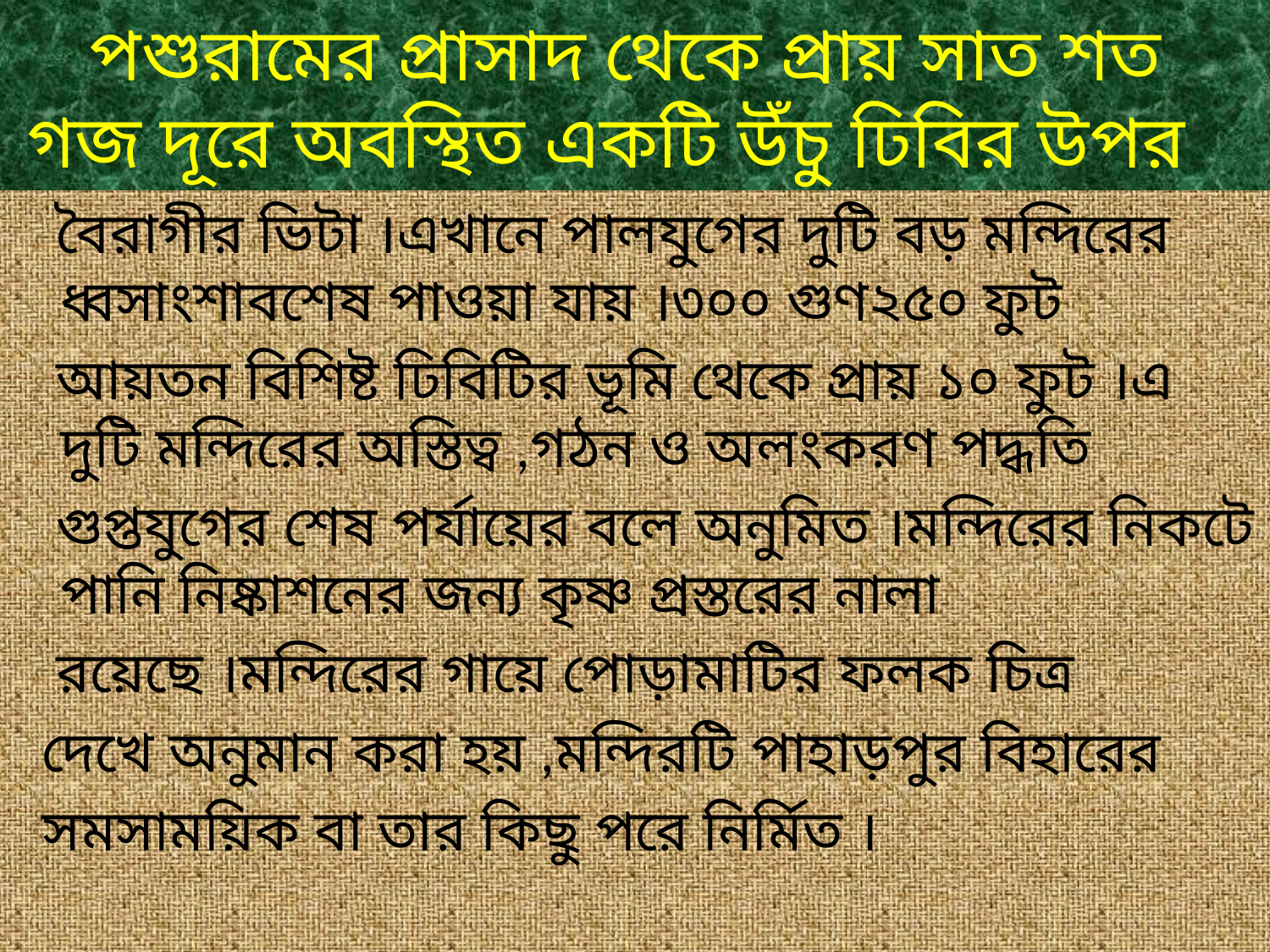

# পশুরামের প্রাসাদ থেকে প্রায় সাত শত গজ দূরে অবস্থিত একটি উঁচু ঢিবির উপর
   বৈরাগীর ভিটা ।এখানে পালযুগের দুটি বড় মন্দিরের ধ্বসাংশাবশেষ পাওয়া যায় ।৩০০ গুণ২৫০ ফুট
   আয়তন বিশিষ্ট ঢিবিটির ভূমি থেকে প্রায় ১০ ফুট ।এ দুটি মন্দিরের অস্তিত্ব ,গঠন ও অলংকরণ পদ্ধতি
   গুপ্তযুগের শেষ পর্যায়ের বলে অনুমিত ।মন্দিরের নিকটে পানি নিষ্কাশনের জন্য কৃষ্ণ প্রস্তরের নালা
   রয়েছে ।মন্দিরের গায়ে পোড়ামাটির ফলক চিত্র
  দেখে অনুমান করা হয় ,মন্দিরটি পাহাড়পুর বিহারের
  সমসাময়িক বা তার কিছু পরে নির্মিত ।